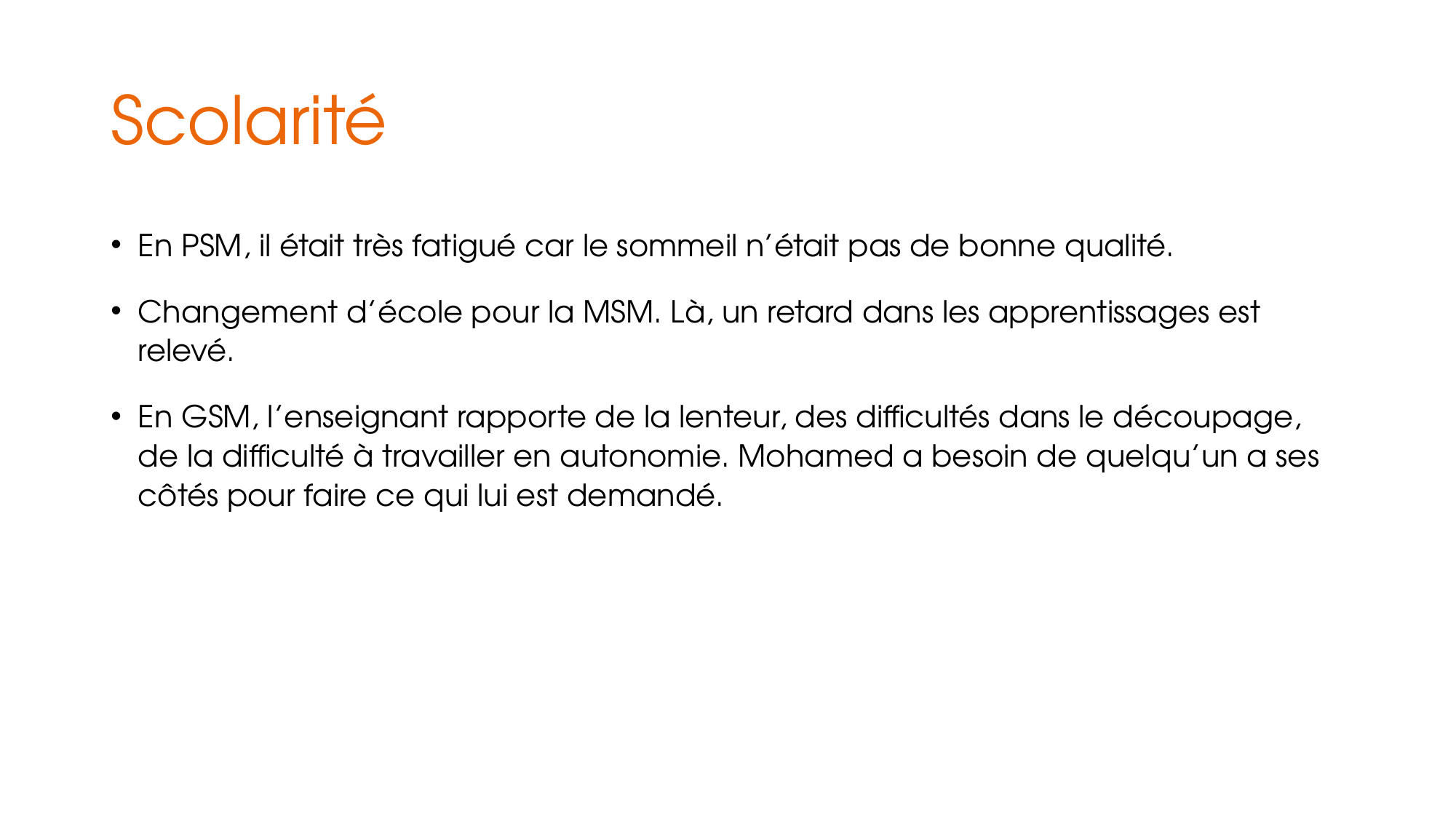

# Scolarité
En PSM, il était très fatigué car le sommeil n’était pas de bonne qualité.
Changement d’école pour la MSM. Là, un retard dans les apprentissages est relevé.
En GSM, l’enseignant rapporte de la lenteur, des difficultés dans le découpage, de la difficulté à travailler en autonomie. Mohamed a besoin de quelqu’un a ses côtés pour faire ce qui lui est demandé.